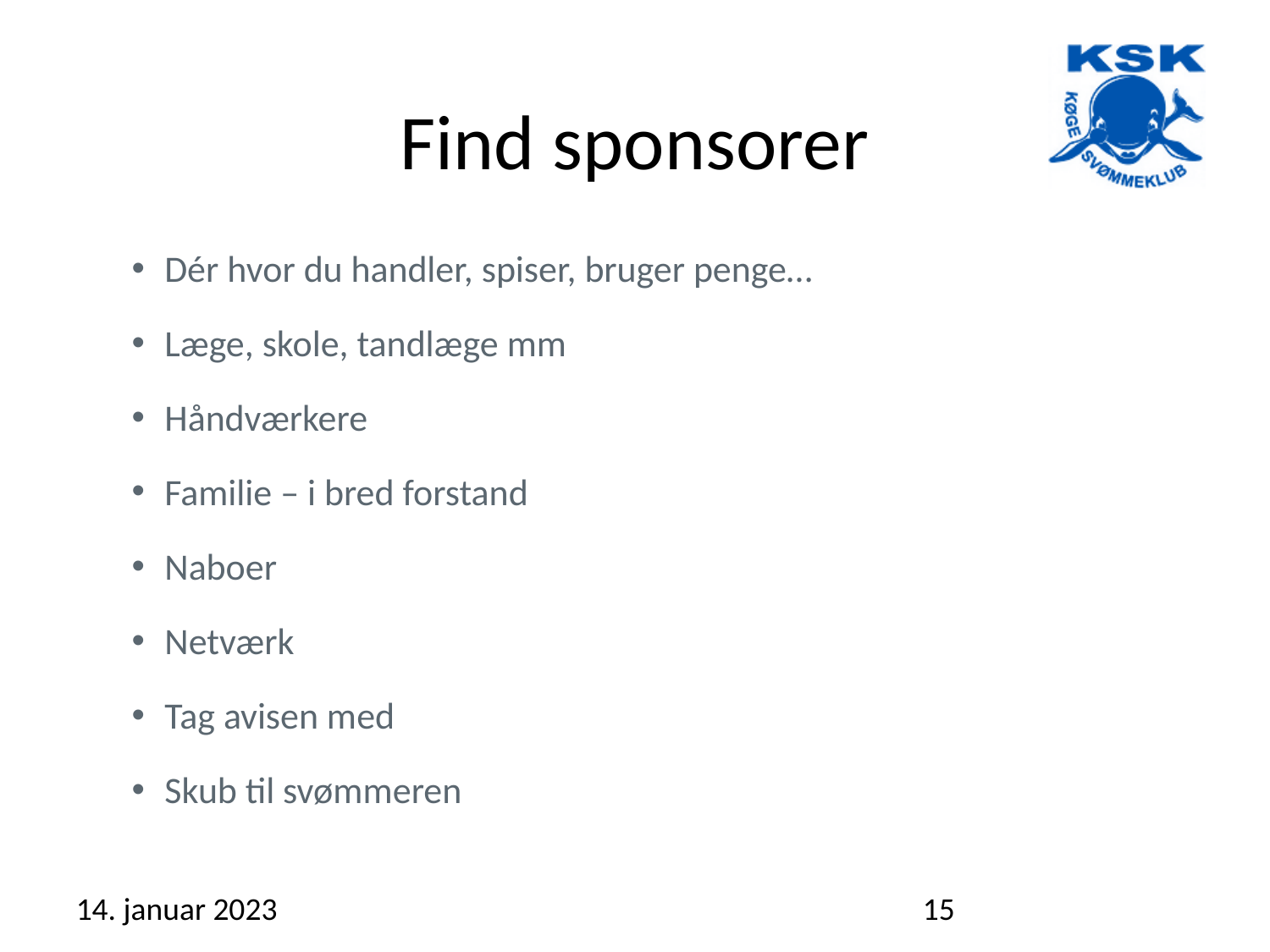

# Find sponsorer
Dér hvor du handler, spiser, bruger penge…
Læge, skole, tandlæge mm
Håndværkere
Familie – i bred forstand
Naboer
Netværk
Tag avisen med
Skub til svømmeren

14. januar 2023

15